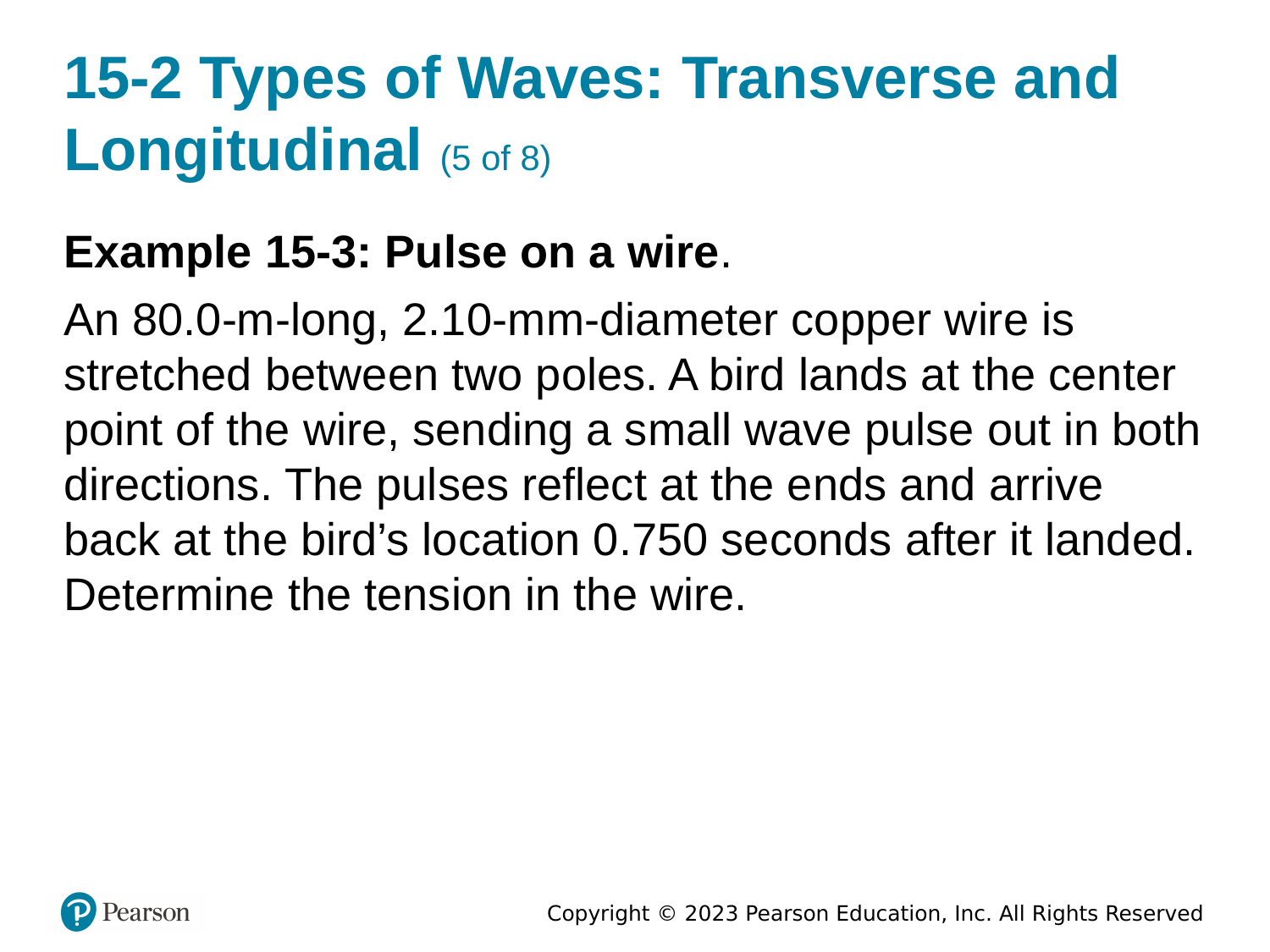

# 15-2 Types of Waves: Transverse and Longitudinal (5 of 8)
Example 15-3: Pulse on a wire.
An 80.0-m-long, 2.10-m m-diameter copper wire is stretched between two poles. A bird lands at the center point of the wire, sending a small wave pulse out in both directions. The pulses reflect at the ends and arrive back at the bird’s location 0.750 seconds after it landed. Determine the tension in the wire.